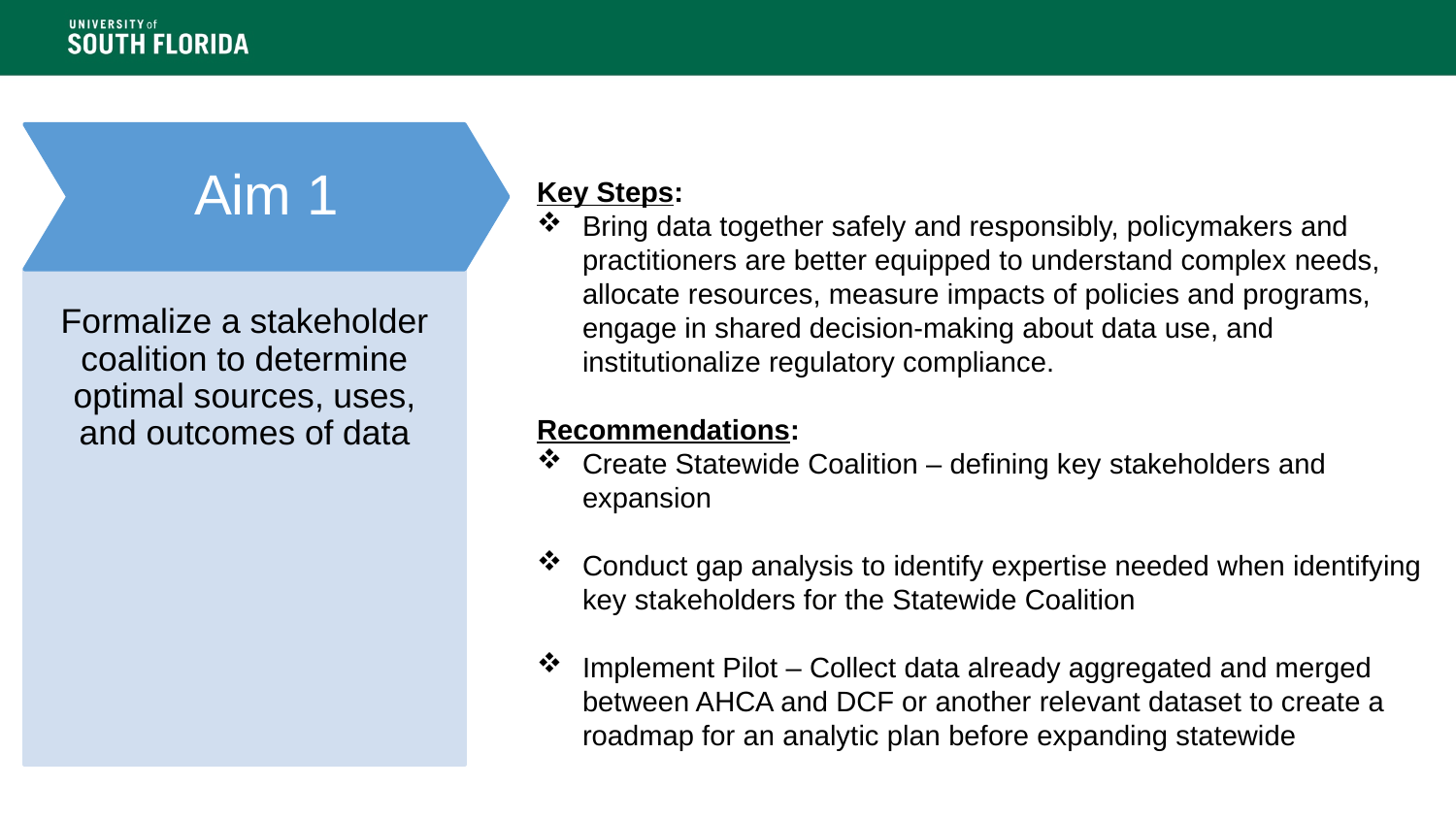

Aim 1
Key Steps:
Bring data together safely and responsibly, policymakers and practitioners are better equipped to understand complex needs, allocate resources, measure impacts of policies and programs, engage in shared decision-making about data use, and institutionalize regulatory compliance.

Recommendations:
Create Statewide Coalition – defining key stakeholders and expansion

Conduct gap analysis to identify expertise needed when identifying key stakeholders for the Statewide Coalition

Implement Pilot – Collect data already aggregated and merged between AHCA and DCF or another relevant dataset to create a roadmap for an analytic plan before expanding statewide

Formalize a stakeholder coalition to determine optimal sources, uses, and outcomes of data